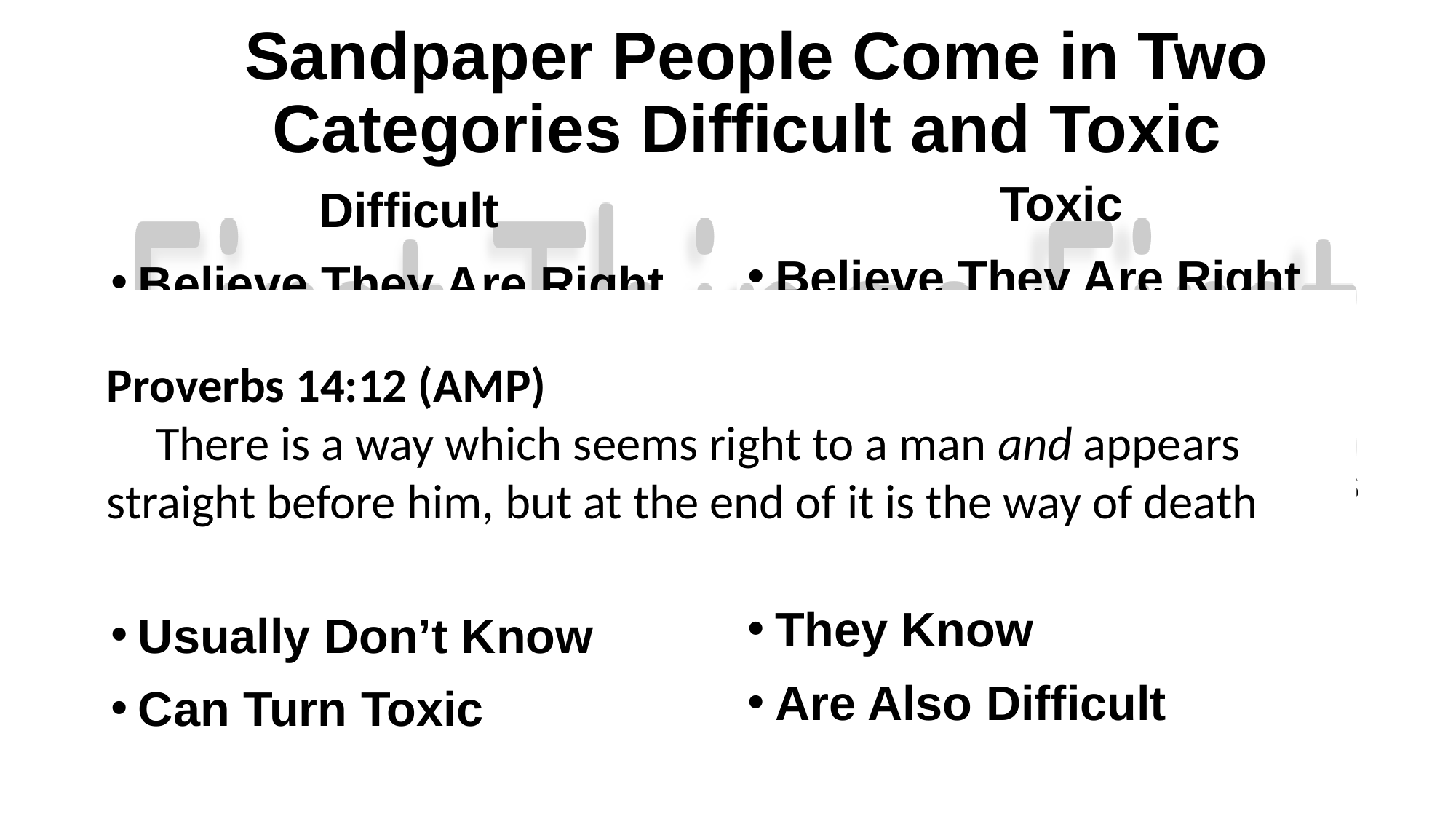

# Sandpaper People Come in Two Categories Difficult and Toxic
Difficult
Believe They Are Right
Have a Hard Time…
    …Listening to Others
Calloused to Their Ways
Hard to Change
Usually Don’t Know
Can Turn Toxic

Toxic
Believe They Are Right
Have a Hard Time…
    …Listening to Others
Controlling in Their Ways
Seek to Change You
They Know
Are Also Difficult

Proverbs 14:12 (AMP)
       There is a way which seems right to a man and appears straight before him, but at the end of it is the way of death